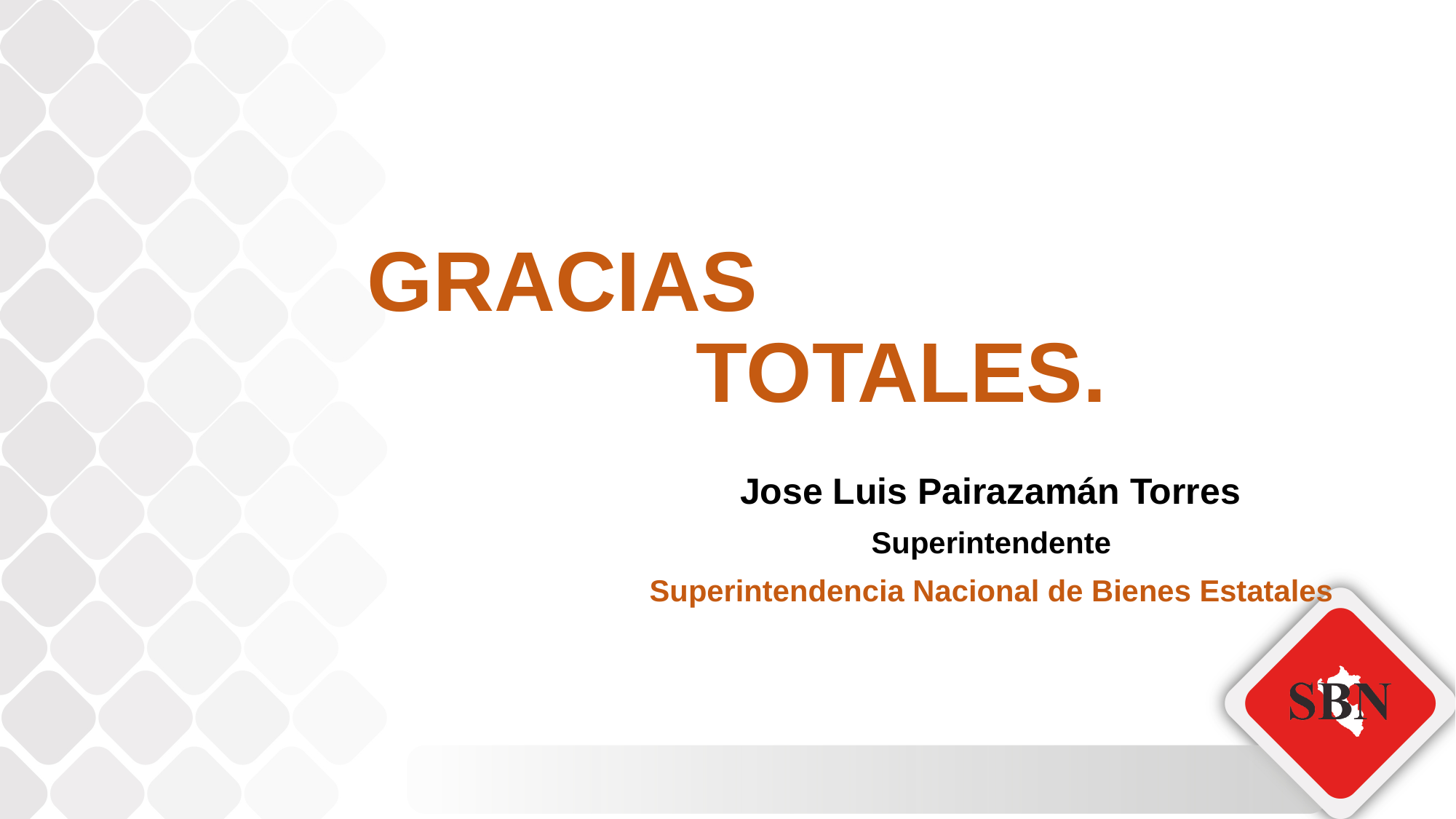

# GRACIAS TOTALES.
Jose Luis Pairazamán Torres
Superintendente
Superintendencia Nacional de Bienes Estatales